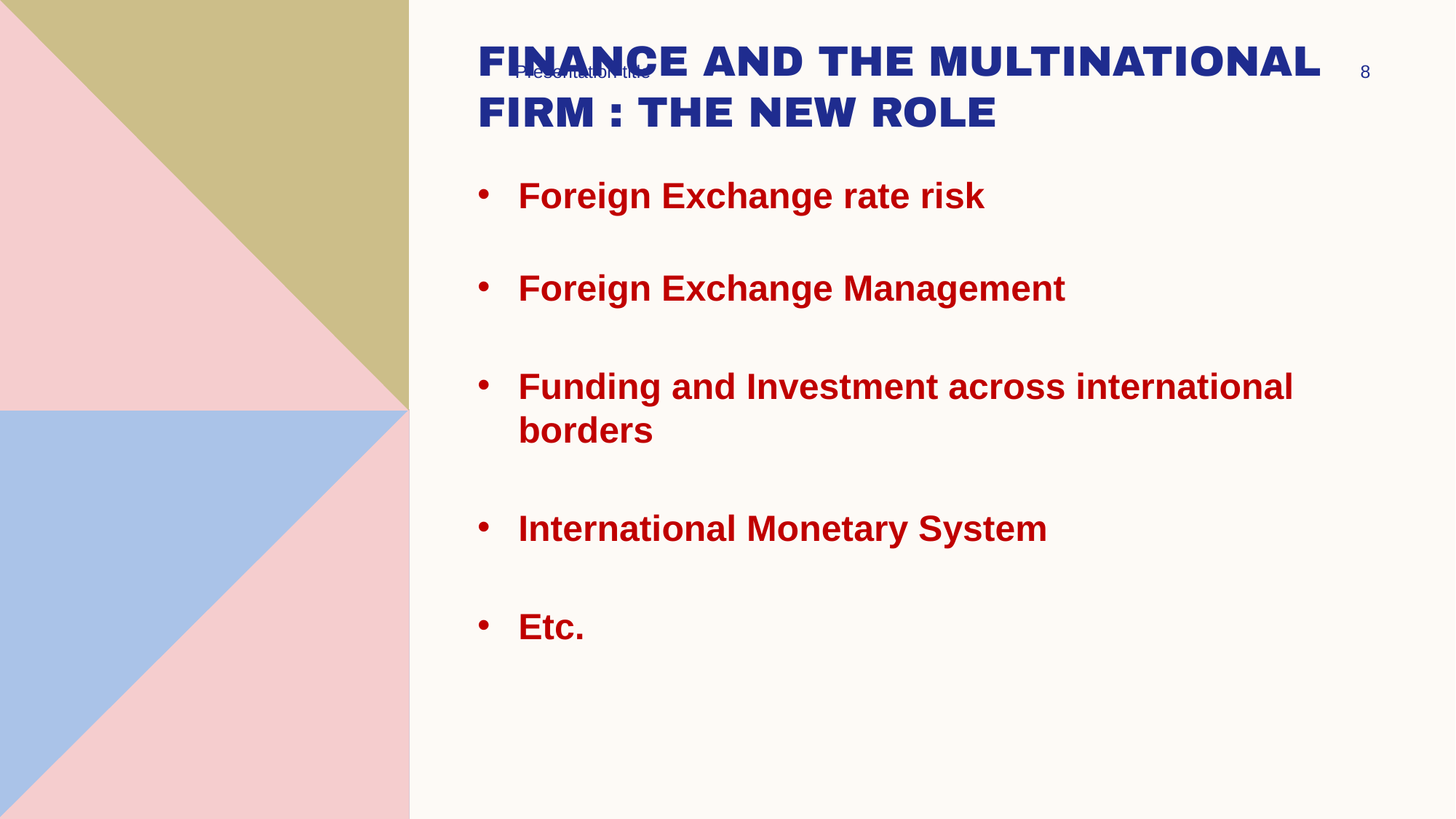

# Finance and the Multinational Firm : The New Role

Presentation title
8
Foreign Exchange rate risk
Foreign Exchange Management

Funding and Investment across international borders

International Monetary System

Etc.